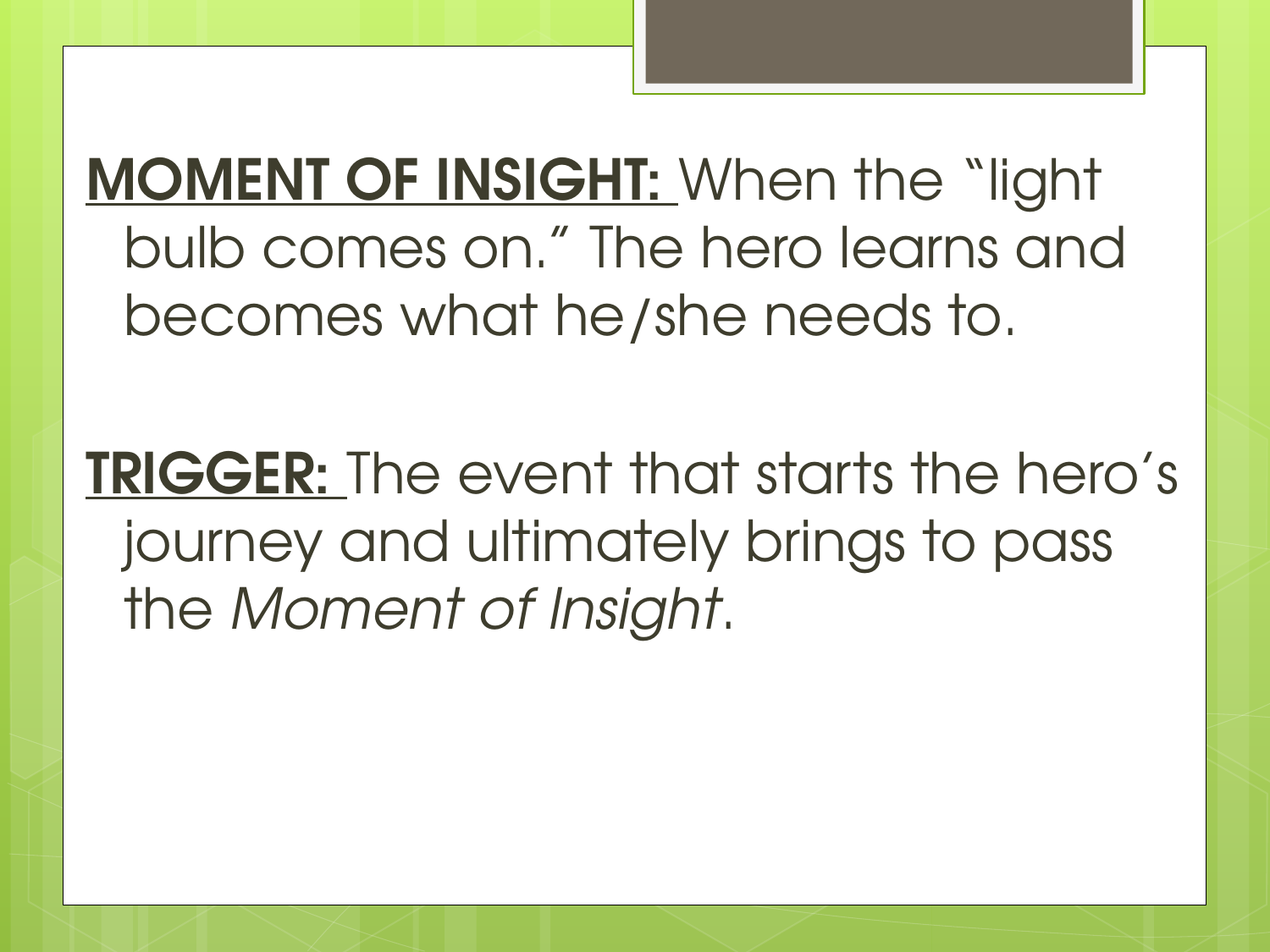

# 5
MOMENT OF INSIGHT: When the “light bulb comes on.” The hero learns and becomes what he/she needs to.

TRIGGER: The event that starts the hero’s journey and ultimately brings to pass the Moment of Insight.